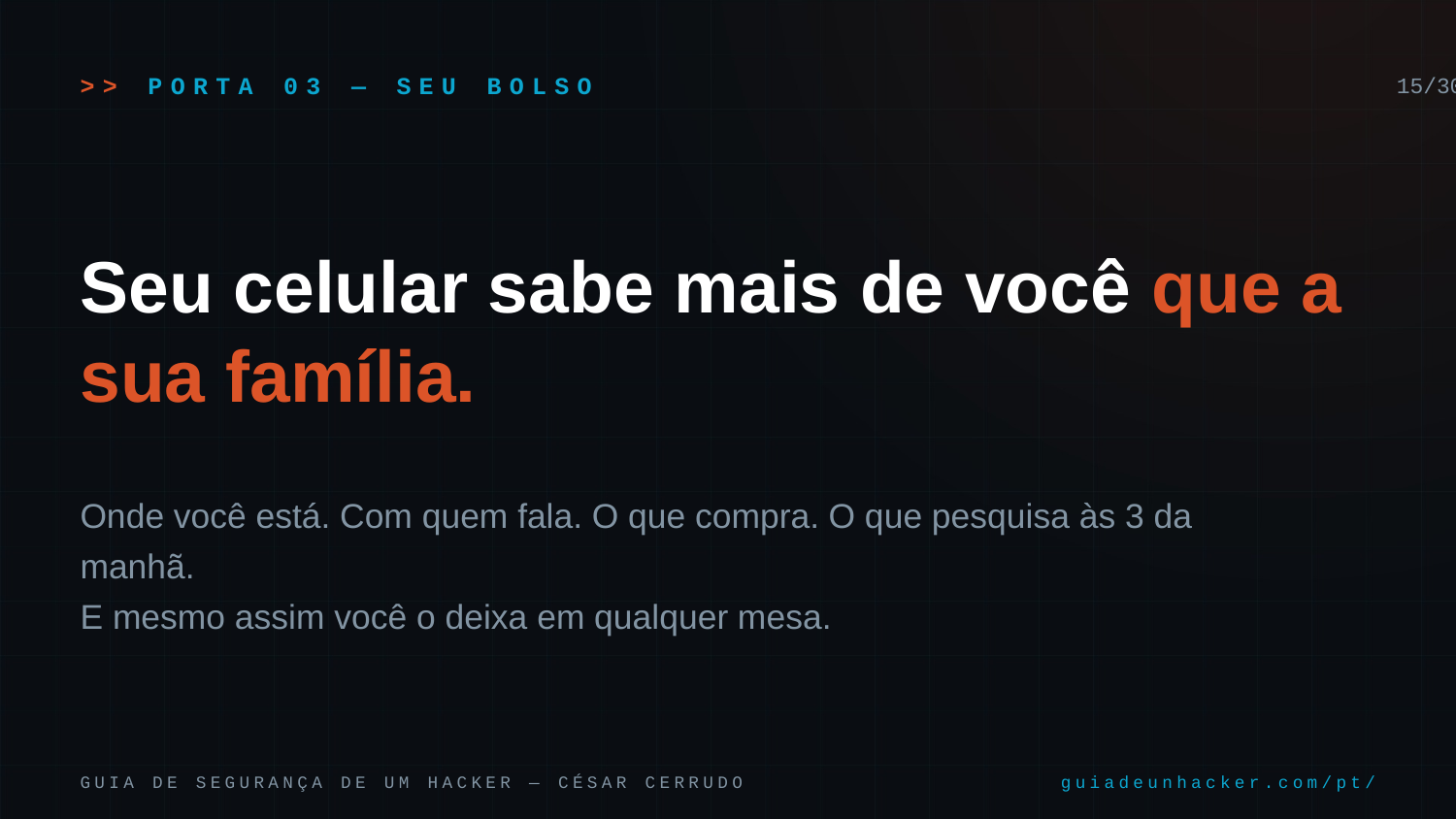

>> PORTA 03 — SEU BOLSO
15/30
Seu celular sabe mais de você que a sua família.
Onde você está. Com quem fala. O que compra. O que pesquisa às 3 da manhã.
E mesmo assim você o deixa em qualquer mesa.
GUIA DE SEGURANÇA DE UM HACKER — CÉSAR CERRUDO
guiadeunhacker.com/pt/